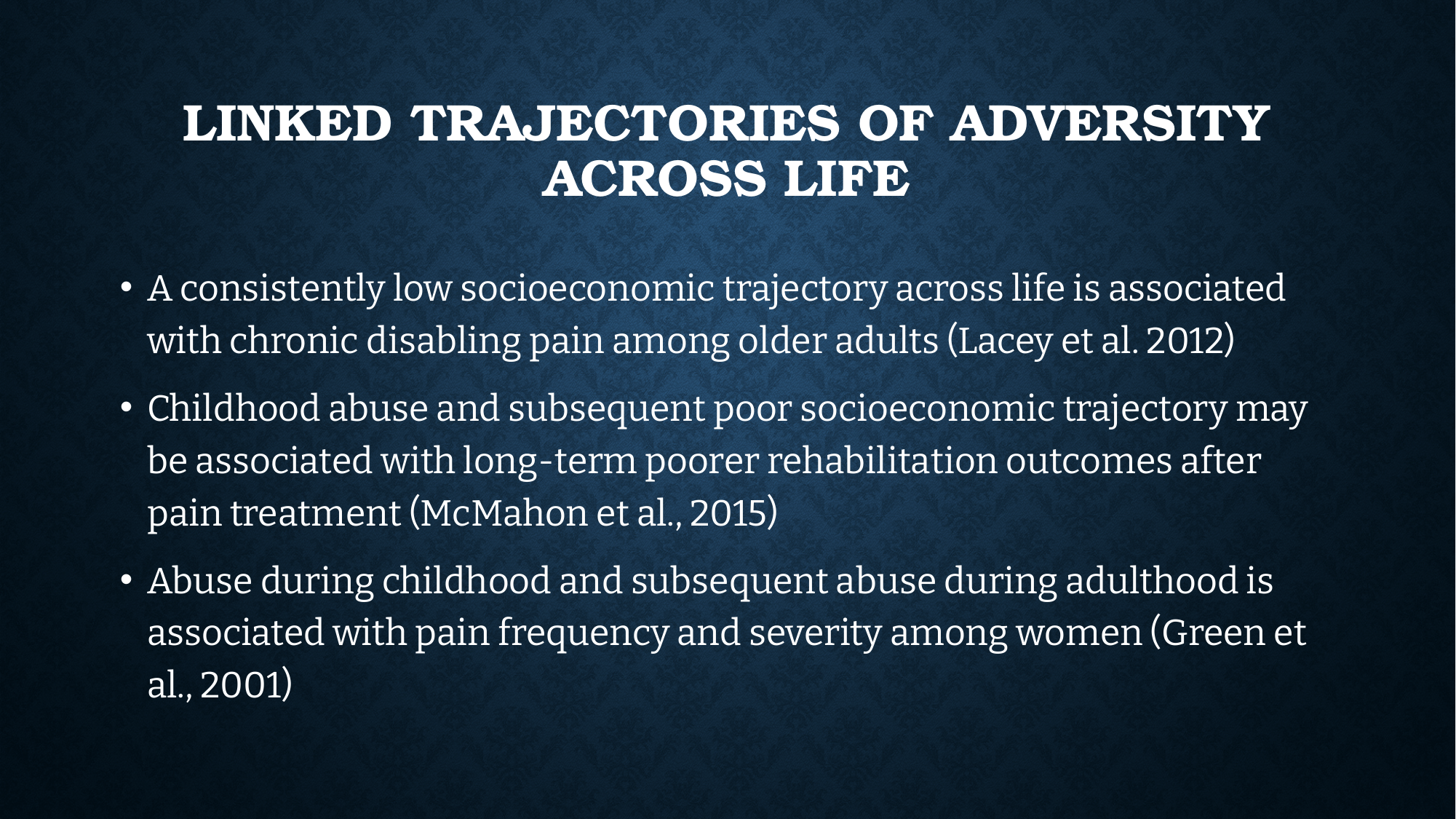

# Linked trajectories of adversity across life
A consistently low socioeconomic trajectory across life is associated with chronic disabling pain among older adults (Lacey et al. 2012)
Childhood abuse and subsequent poor socioeconomic trajectory may be associated with long-term poorer rehabilitation outcomes after pain treatment (McMahon et al., 2015)
Abuse during childhood and subsequent abuse during adulthood is associated with pain frequency and severity among women (Green et al., 2001)